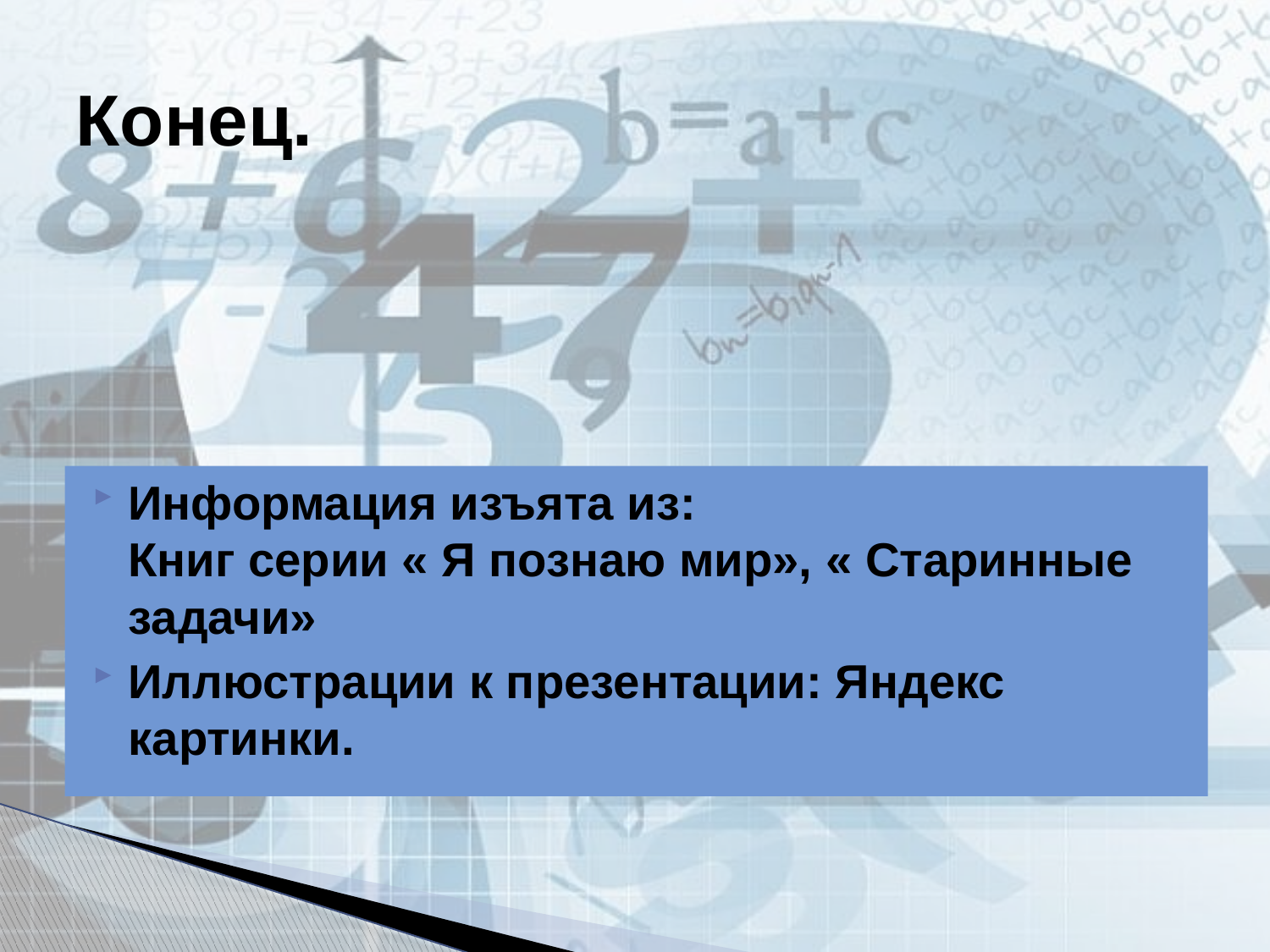

# Конец.
Информация изъята из:
Книг серии « Я познаю мир», « Старинные задачи»
Иллюстрации к презентации: Яндекс картинки.